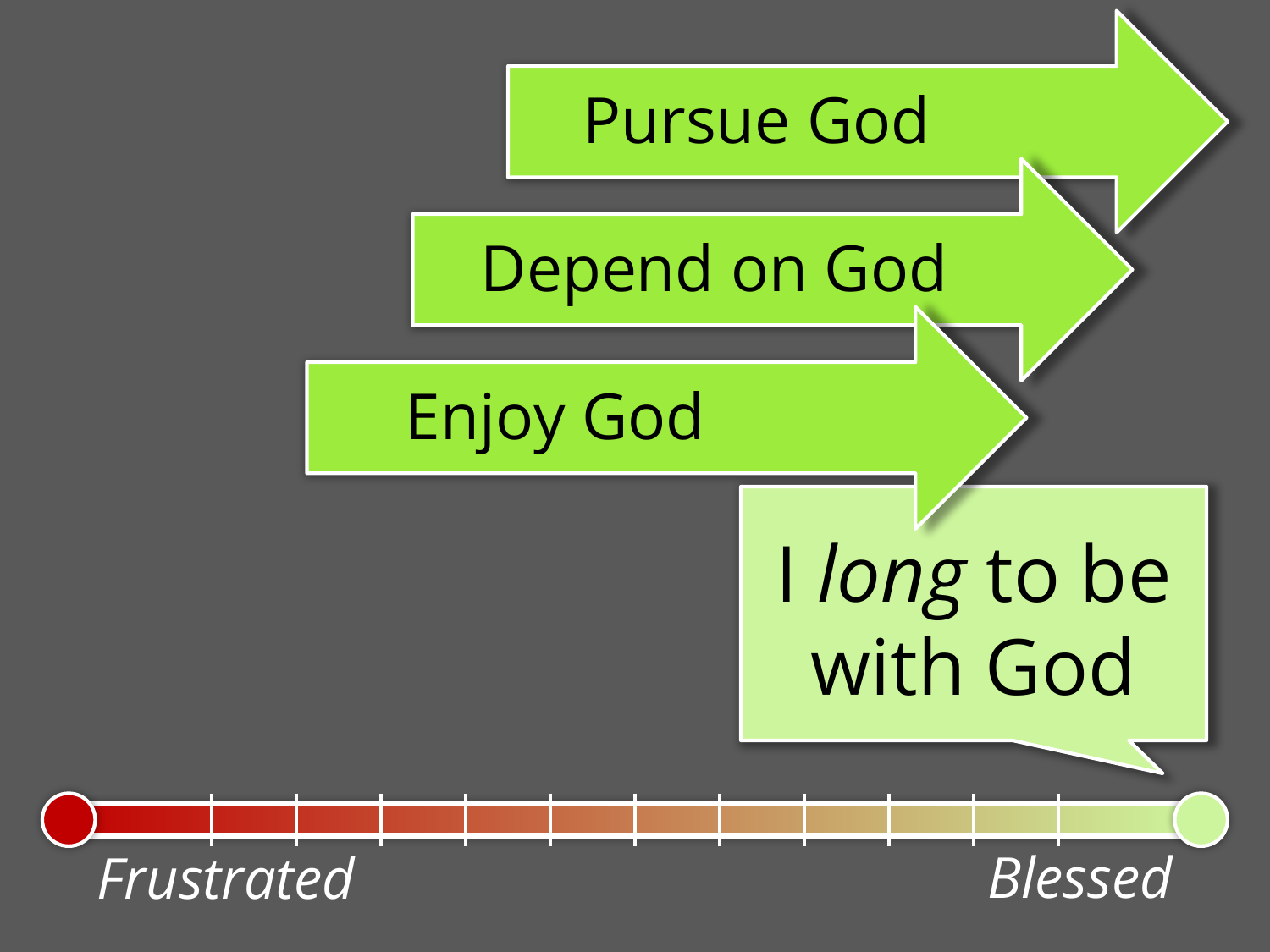

Pursue God

Depend on God

Enjoy God

I long to be with God

Blessed
Frustrated